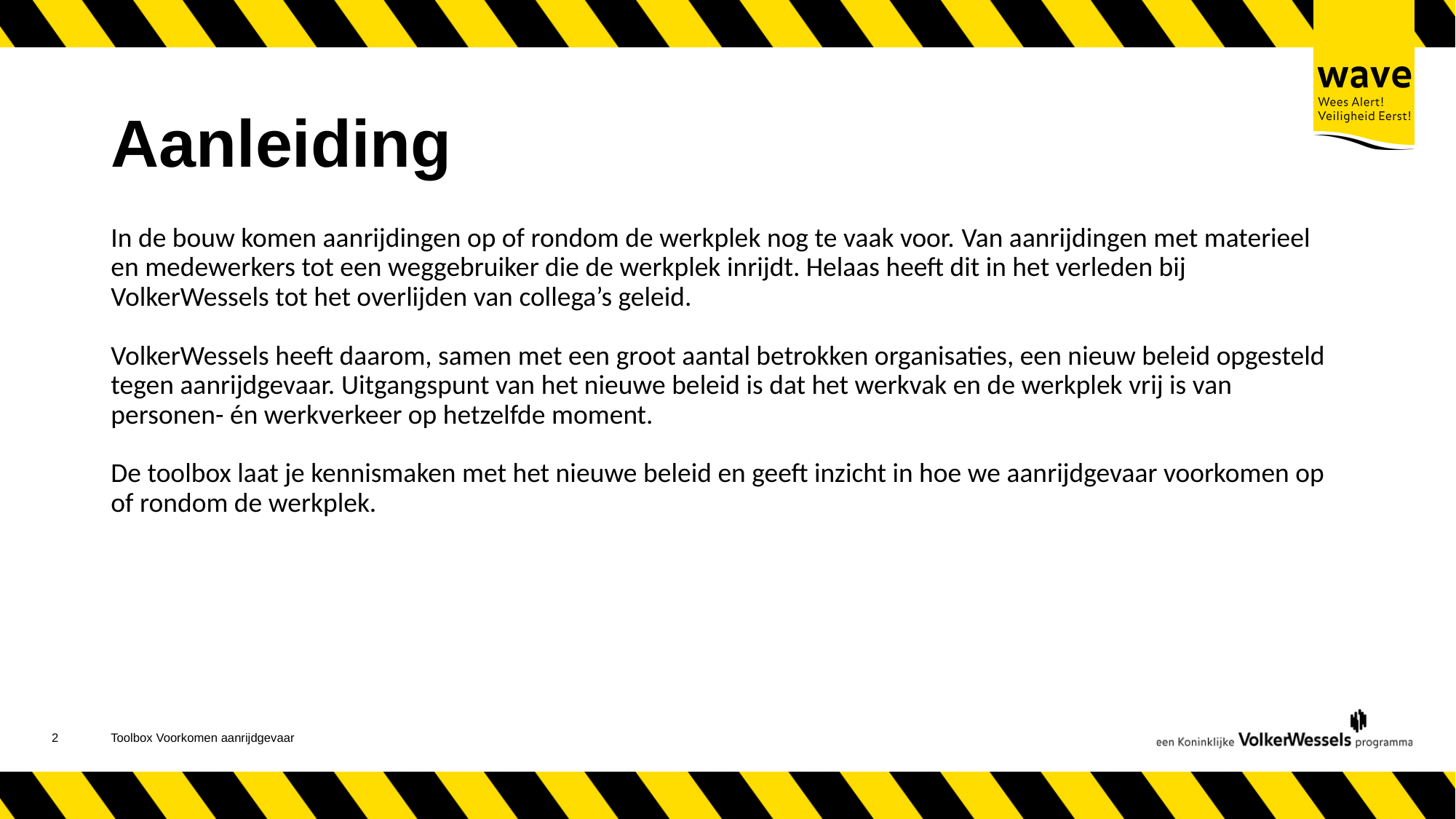

# Aanleiding
In de bouw komen aanrijdingen op of rondom de werkplek nog te vaak voor. Van aanrijdingen met materieel en medewerkers tot een weggebruiker die de werkplek inrijdt. Helaas heeft dit in het verleden bij VolkerWessels tot het overlijden van collega’s geleid.
VolkerWessels heeft daarom, samen met een groot aantal betrokken organisaties, een nieuw beleid opgesteld tegen aanrijdgevaar. Uitgangspunt van het nieuwe beleid is dat het werkvak en de werkplek vrij is van personen- én werkverkeer op hetzelfde moment.
De toolbox laat je kennismaken met het nieuwe beleid en geeft inzicht in hoe we aanrijdgevaar voorkomen op of rondom de werkplek.
2
Toolbox Voorkomen aanrijdgevaar